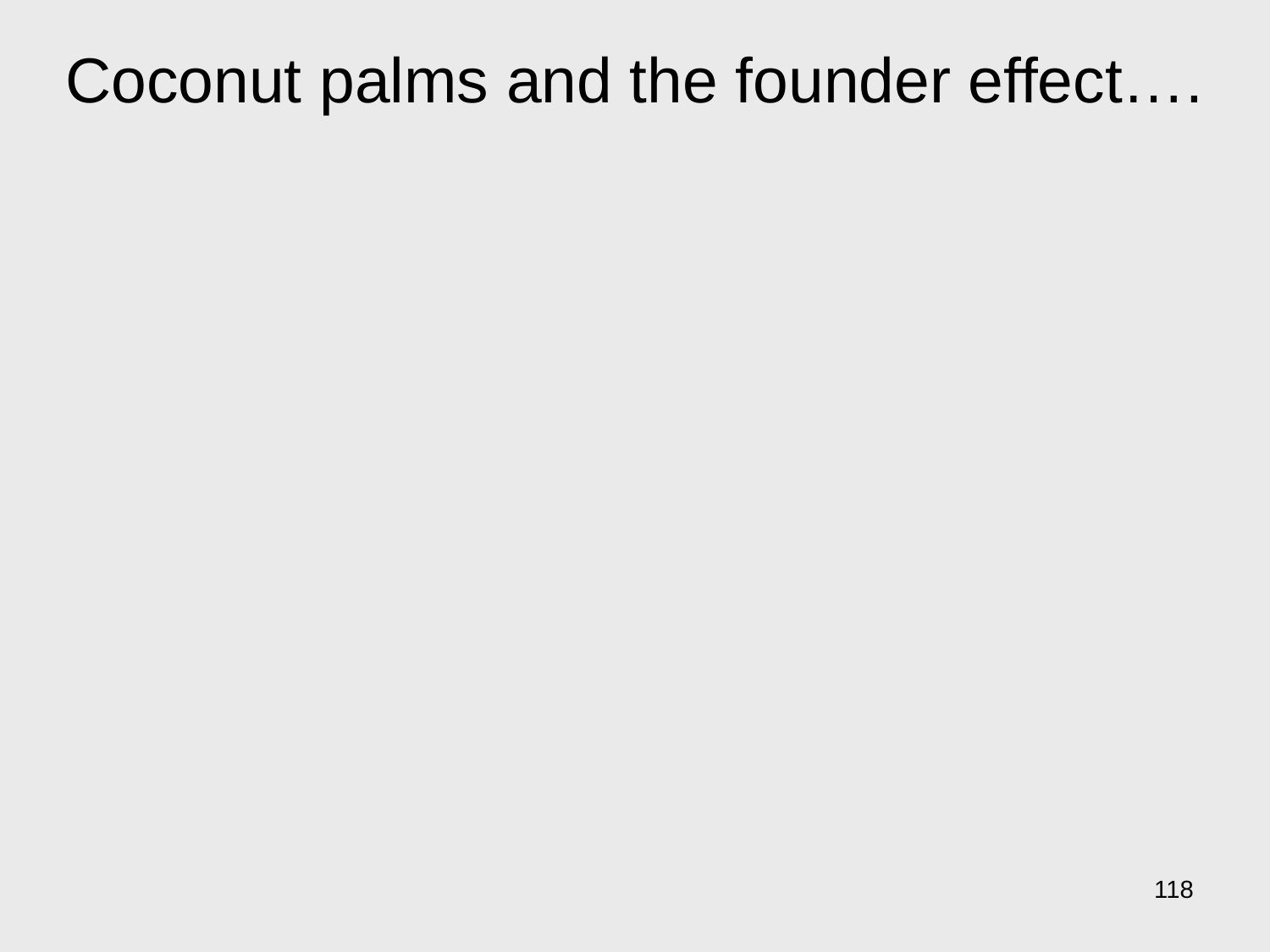

# Coconut palms and the founder effect….
118